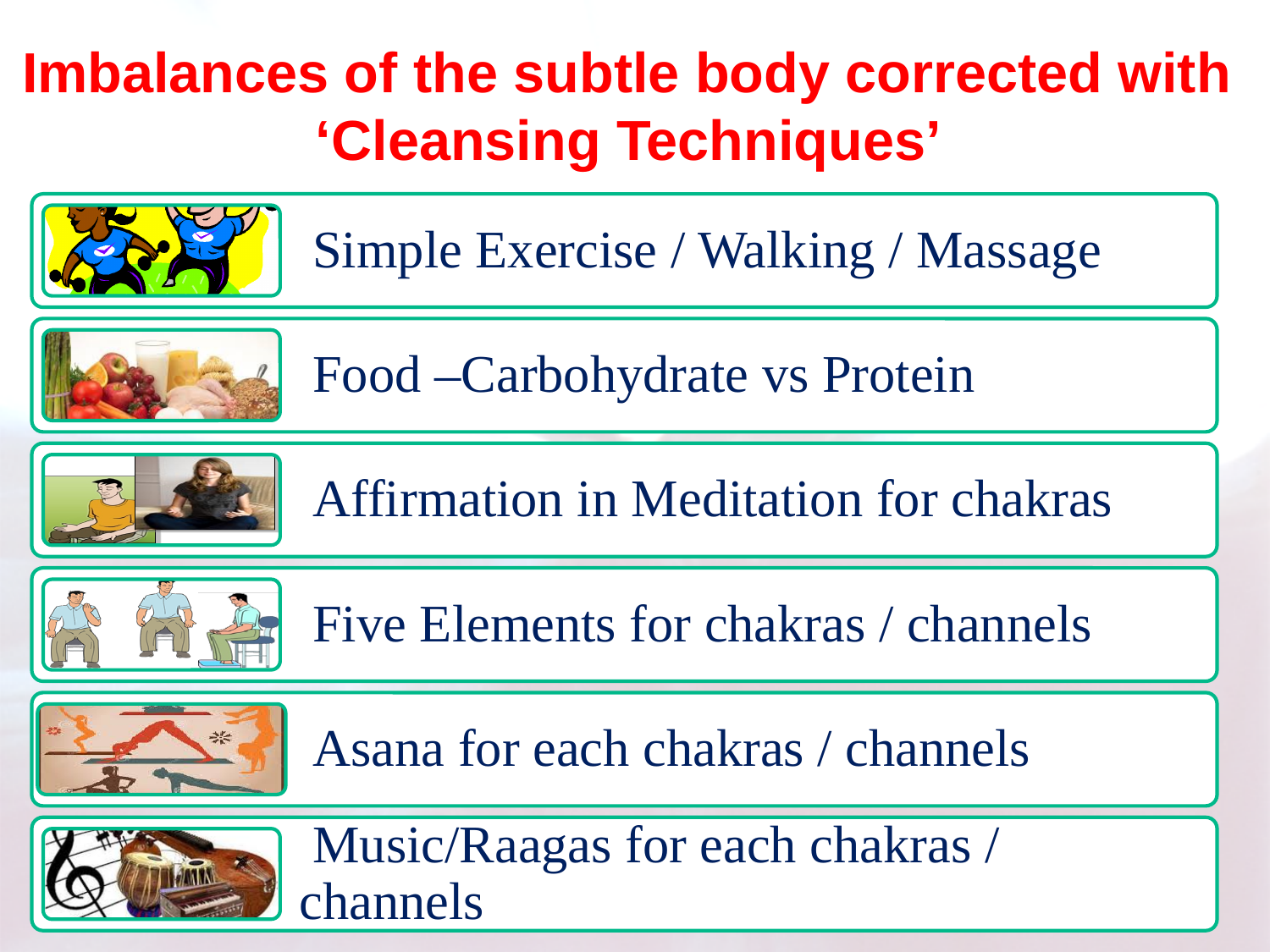

Imbalances of the subtle body corrected with
‘Cleansing Techniques’
 Simple Exercise / Walking / Massage
 Food –Carbohydrate vs Protein
 Affirmation in Meditation for chakras
 Five Elements for chakras / channels
 Asana for each chakras / channels
 Music/Raagas for each chakras / channels